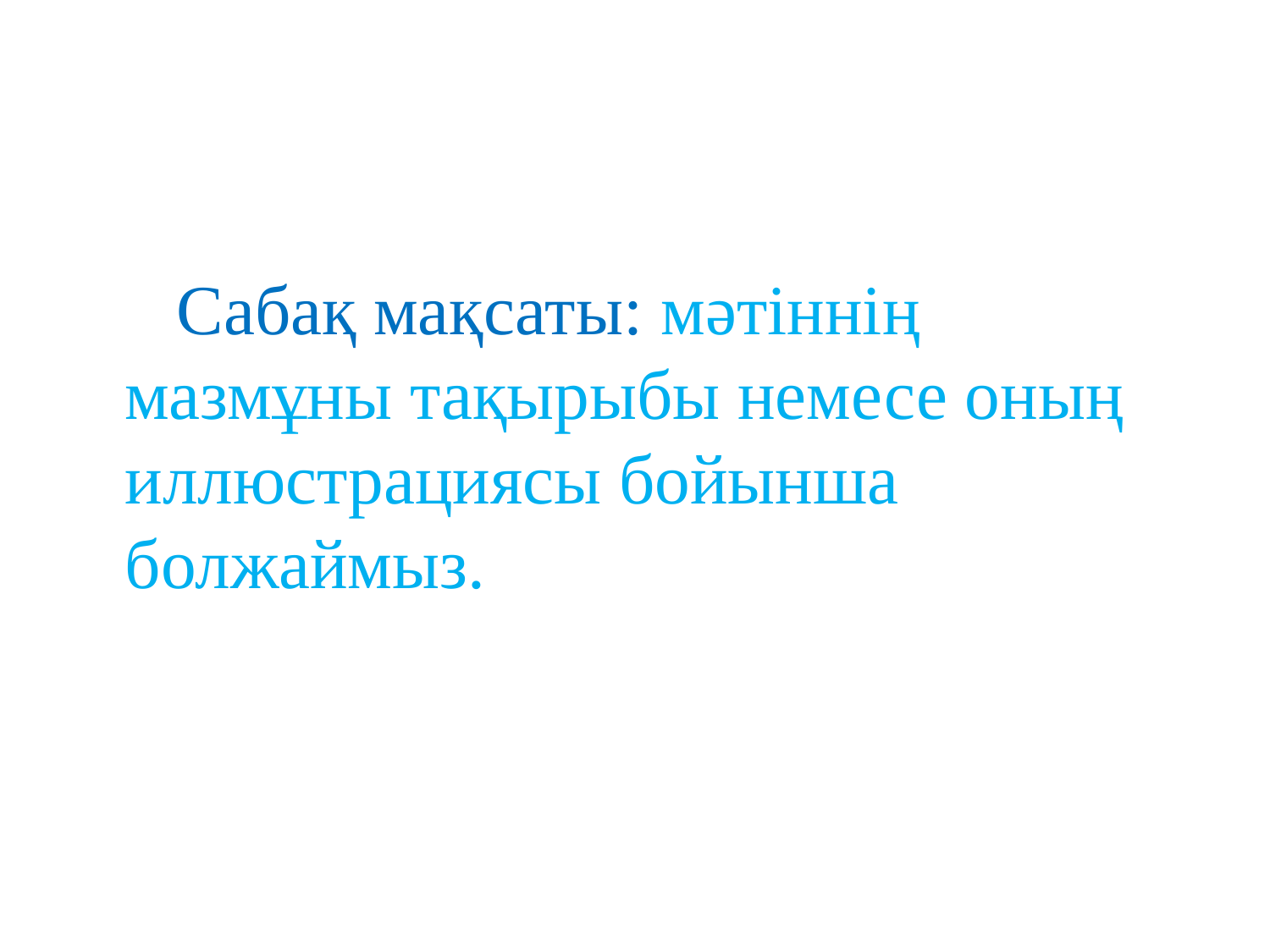

Сабақ мақсаты: мәтіннің мазмұны тақырыбы немесе оның иллюстрациясы бойынша болжаймыз.